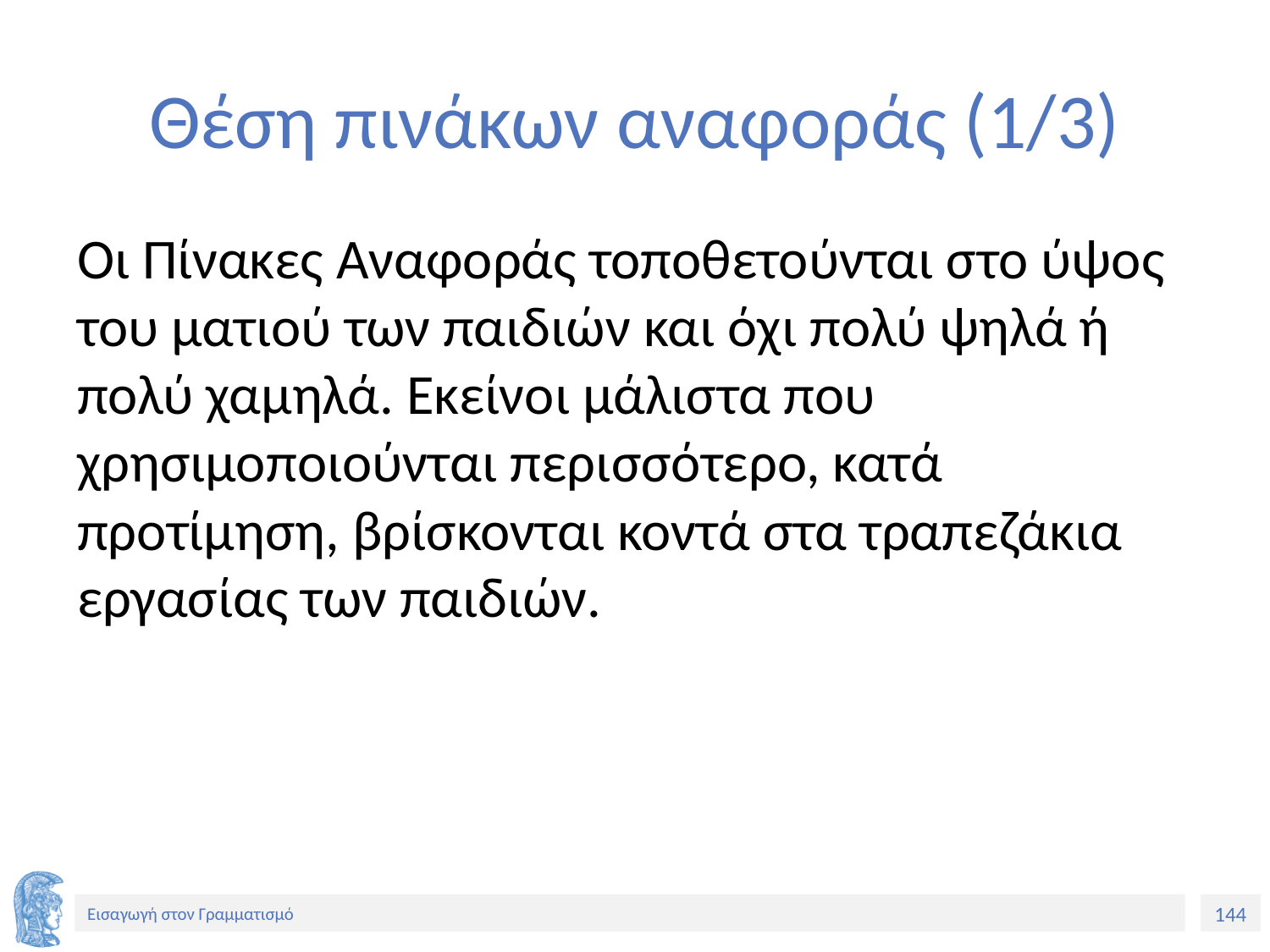

# Θέση πινάκων αναφοράς (1/3)
Οι Πίνακες Αναφοράς τοποθετούνται στο ύψος του ματιού των παιδιών και όχι πολύ ψηλά ή πολύ χαμηλά. Εκείνοι μάλιστα που χρησιμοποιούνται περισσότερο, κατά προτίμηση, βρίσκονται κοντά στα τραπεζάκια εργασίας των παιδιών.